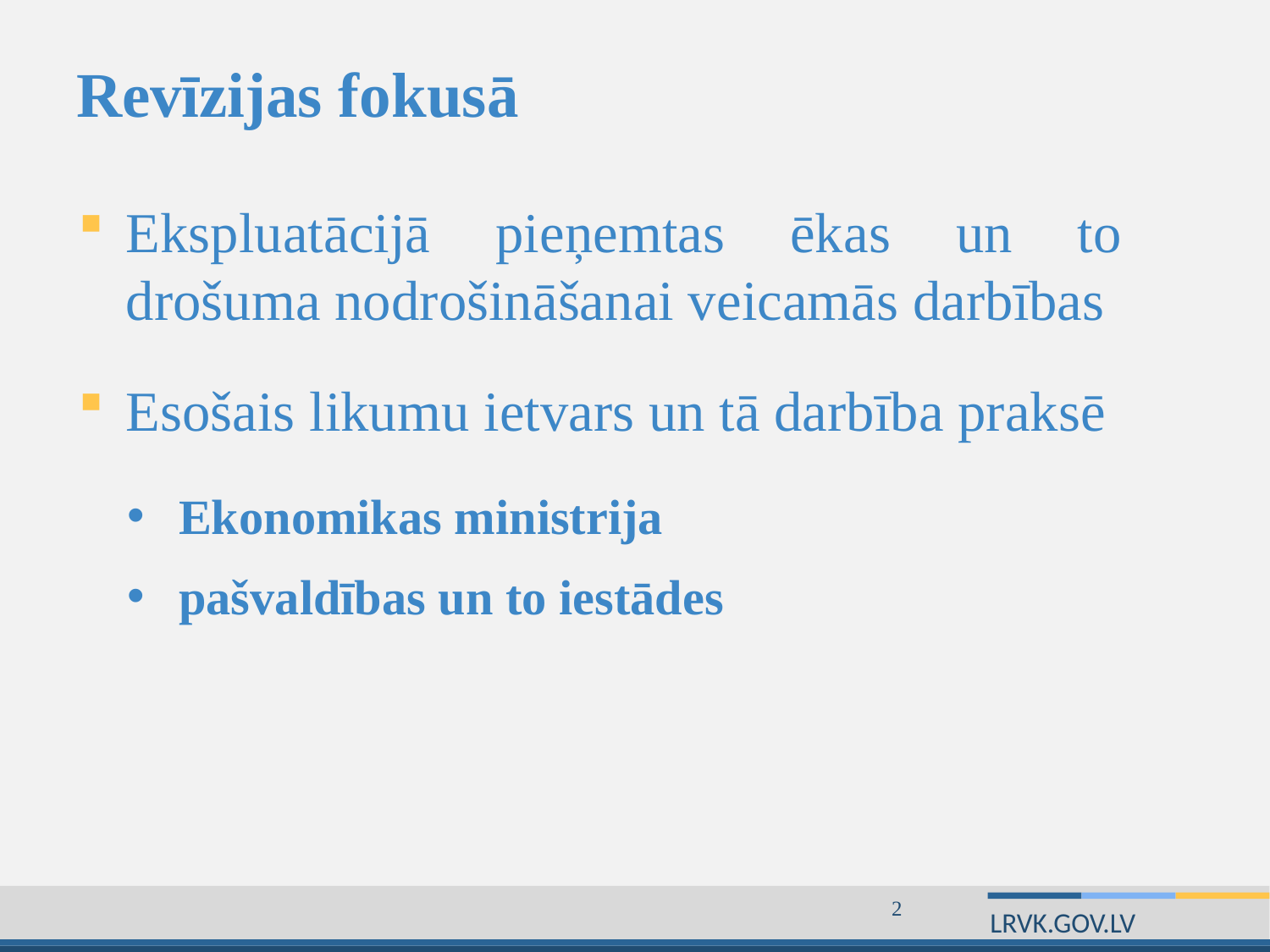

# Revīzijas fokusā
Ekspluatācijā pieņemtas ēkas un to drošuma nodrošināšanai veicamās darbības
Esošais likumu ietvars un tā darbība praksē
Ekonomikas ministrija
pašvaldības un to iestādes

2